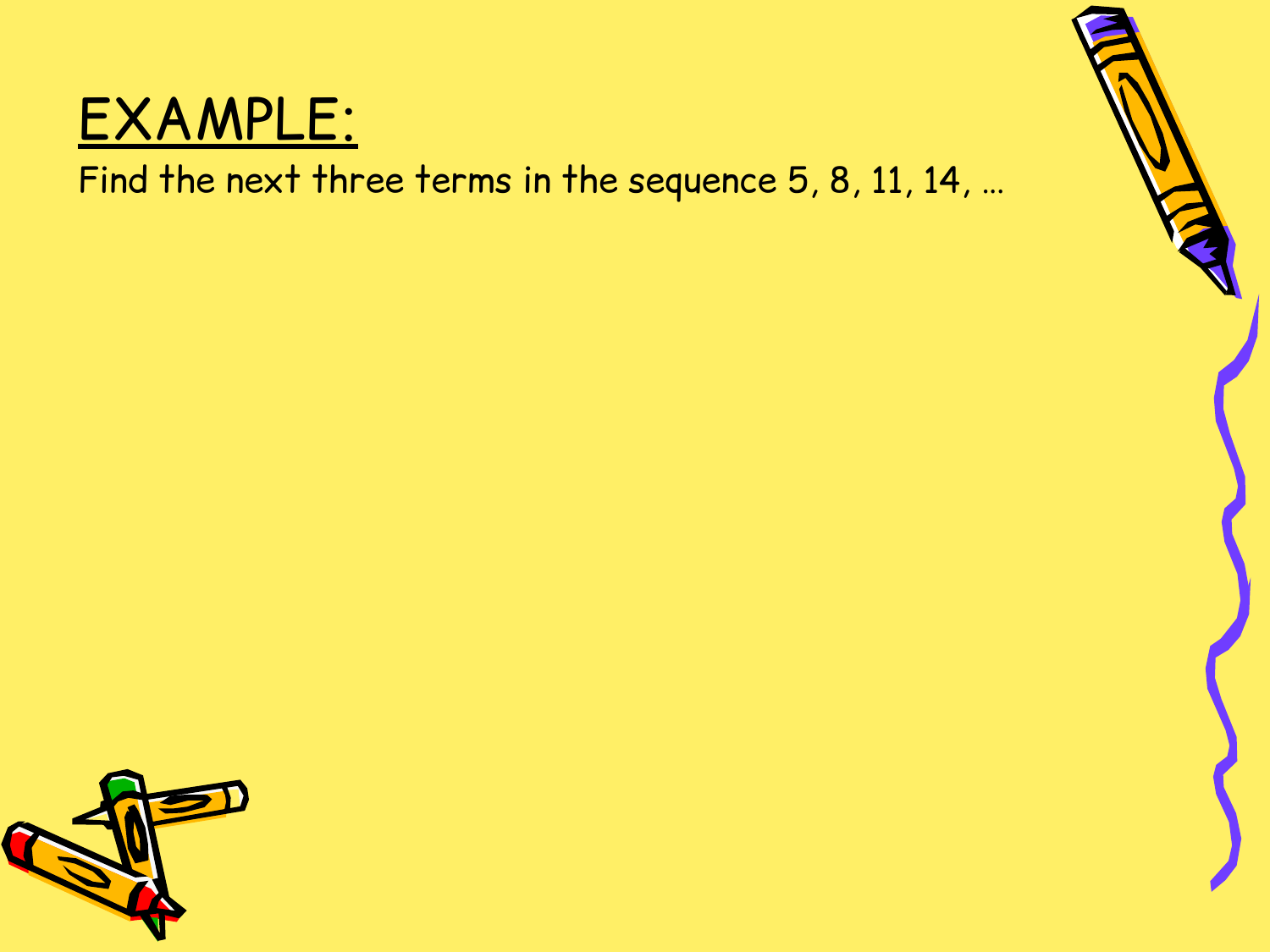

EXAMPLE:
Find the next three terms in the sequence 5, 8, 11, 14, …